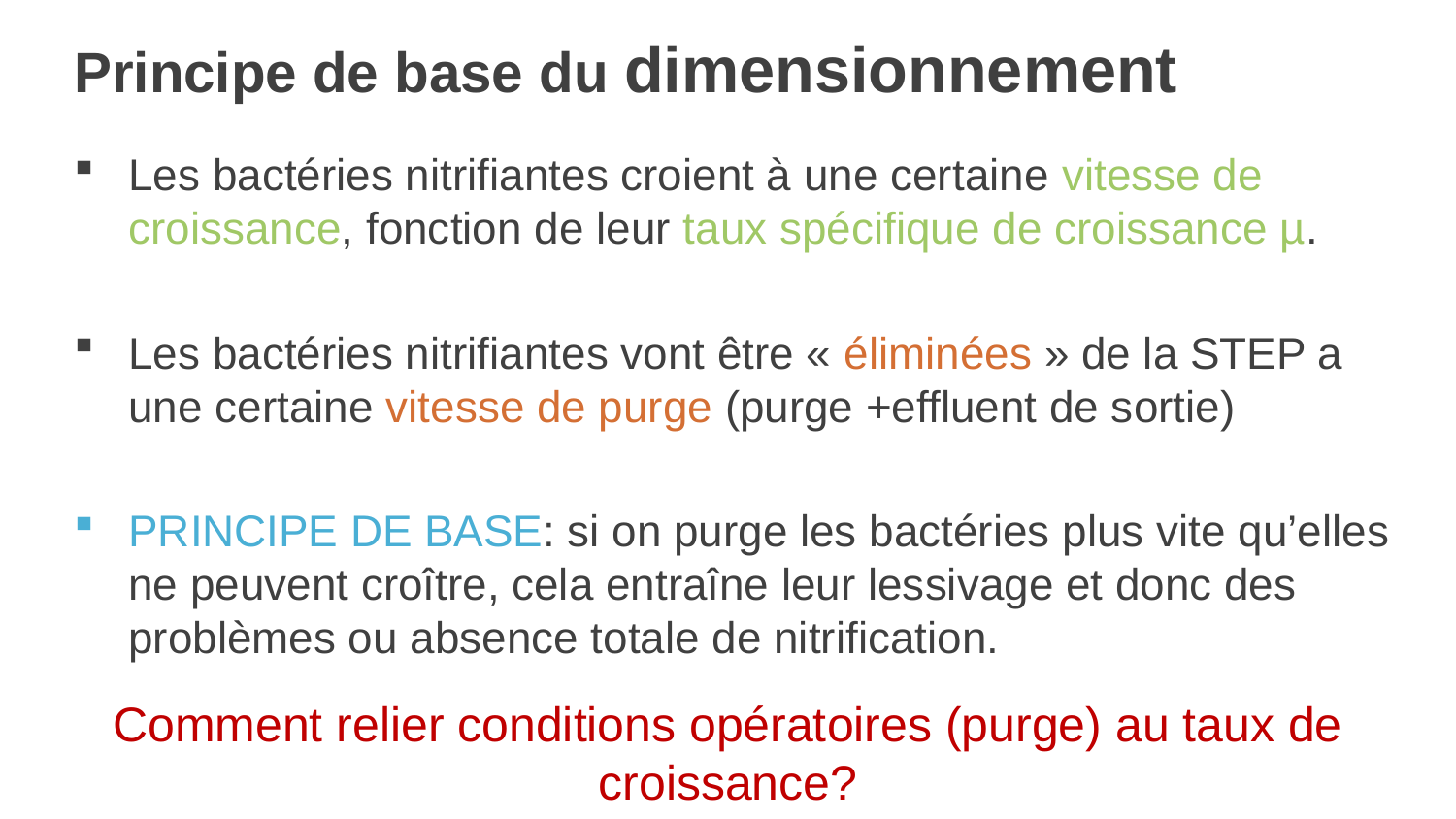

# Principe de base du dimensionnement
Les bactéries nitrifiantes croient à une certaine vitesse de croissance, fonction de leur taux spécifique de croissance µ.

Les bactéries nitrifiantes vont être « éliminées » de la STEP a une certaine vitesse de purge (purge +effluent de sortie)

PRINCIPE DE BASE: si on purge les bactéries plus vite qu’elles ne peuvent croître, cela entraîne leur lessivage et donc des problèmes ou absence totale de nitrification.

Comment relier conditions opératoires (purge) au taux de croissance?